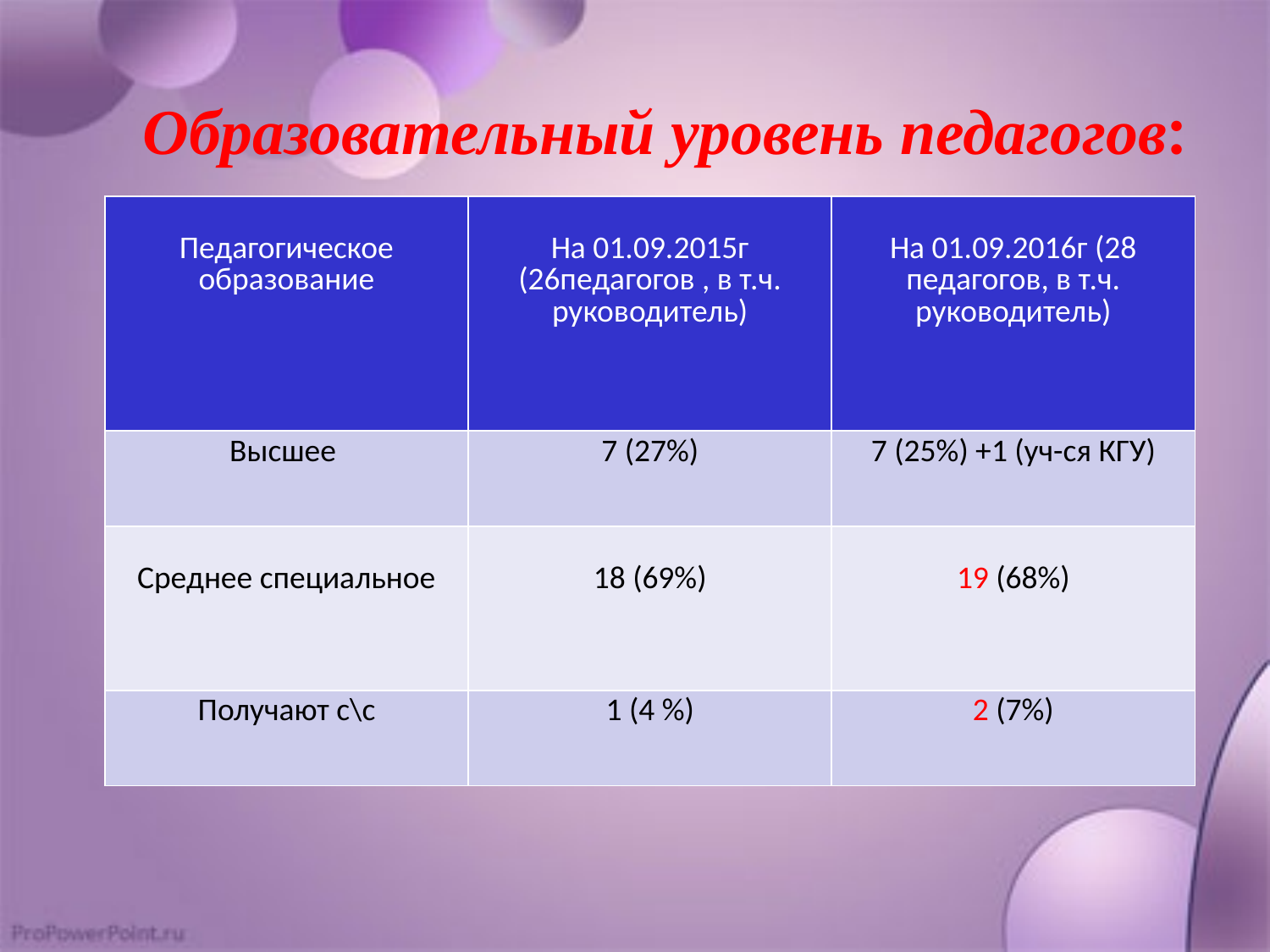

# Образовательный уровень педагогов:
| Педагогическое образование | На 01.09.2015г (26педагогов , в т.ч. руководитель) | На 01.09.2016г (28 педагогов, в т.ч. руководитель) |
| --- | --- | --- |
| Высшее | 7 (27%) | 7 (25%) +1 (уч-ся КГУ) |
| Среднее специальное | 18 (69%) | 19 (68%) |
| Получают с\с | 1 (4 %) | 2 (7%) |